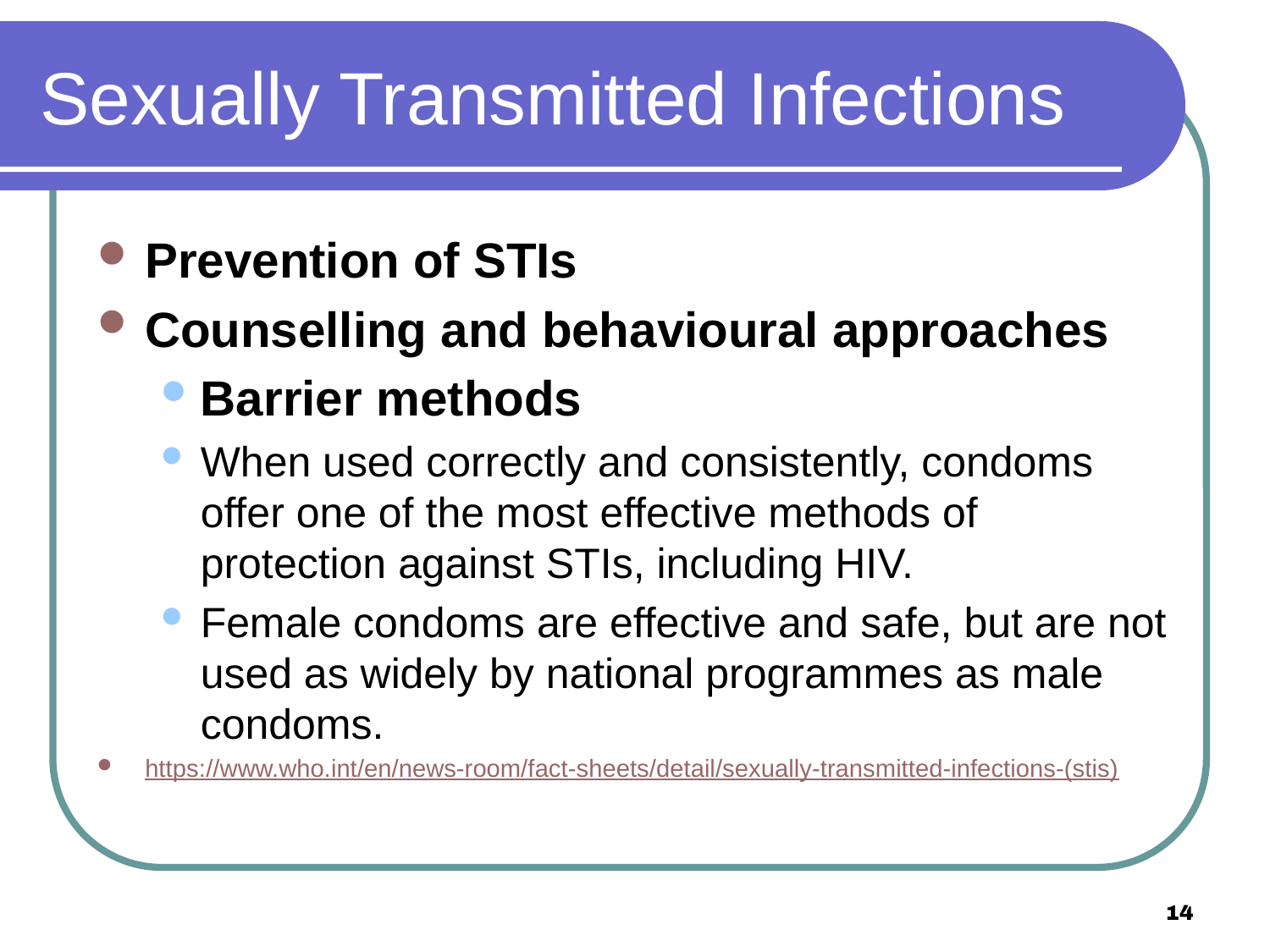

# Sexually Transmitted Infections
Prevention of STIs
Counselling and behavioural approaches
Barrier methods
When used correctly and consistently, condoms offer one of the most effective methods of protection against STIs, including HIV.
Female condoms are effective and safe, but are not used as widely by national programmes as male condoms.
https://www.who.int/en/news-room/fact-sheets/detail/sexually-transmitted-infections-(stis)

14